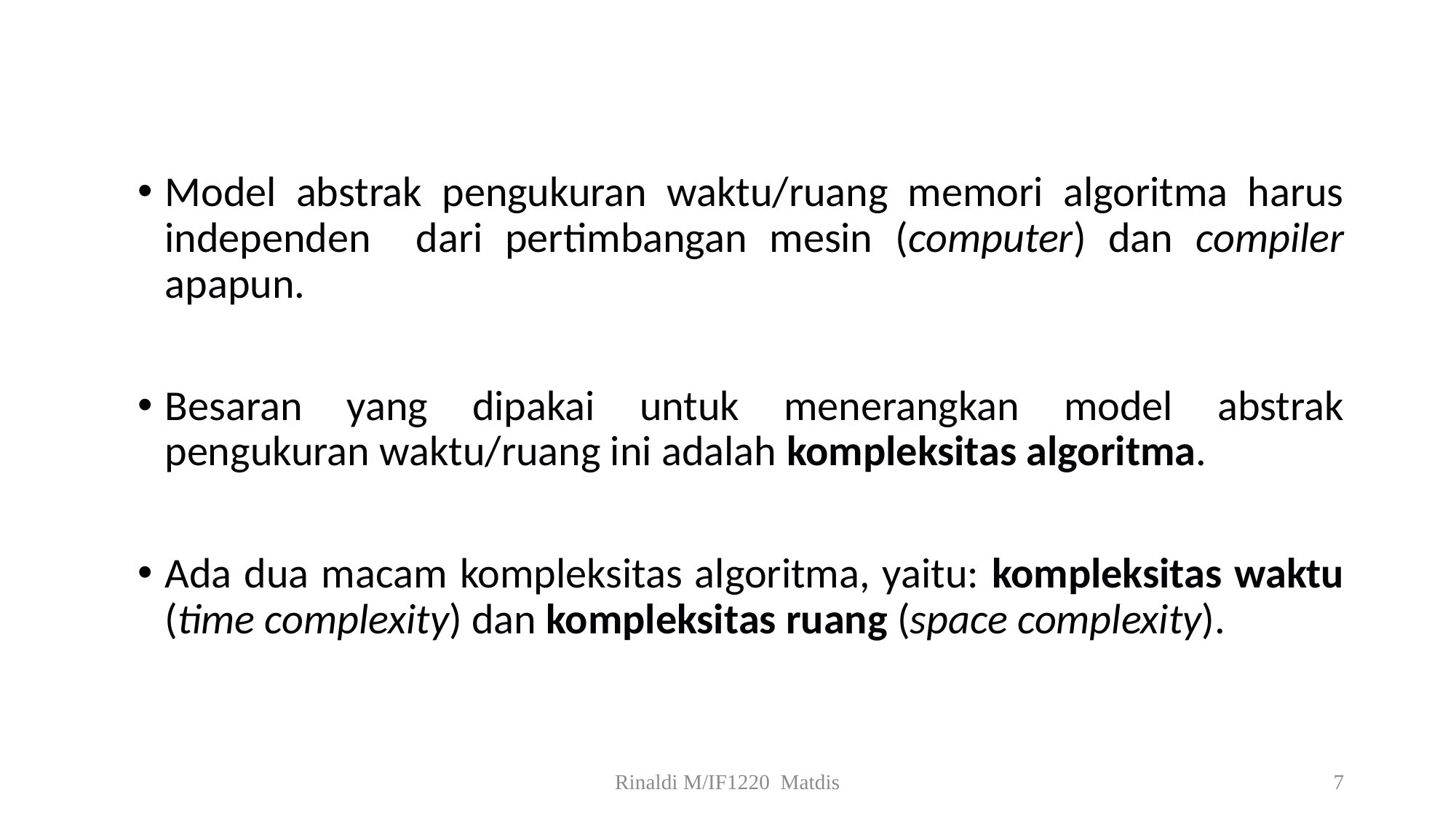

Model abstrak pengukuran waktu/ruang memori algoritma harus independen  dari pertimbangan mesin (computer) dan compiler apapun.

Besaran yang dipakai untuk menerangkan model abstrak pengukuran waktu/ruang ini adalah kompleksitas algoritma.

Ada dua macam kompleksitas algoritma, yaitu: kompleksitas waktu (time complexity) dan kompleksitas ruang (space complexity).
Rinaldi M/IF1220  Matdis
7